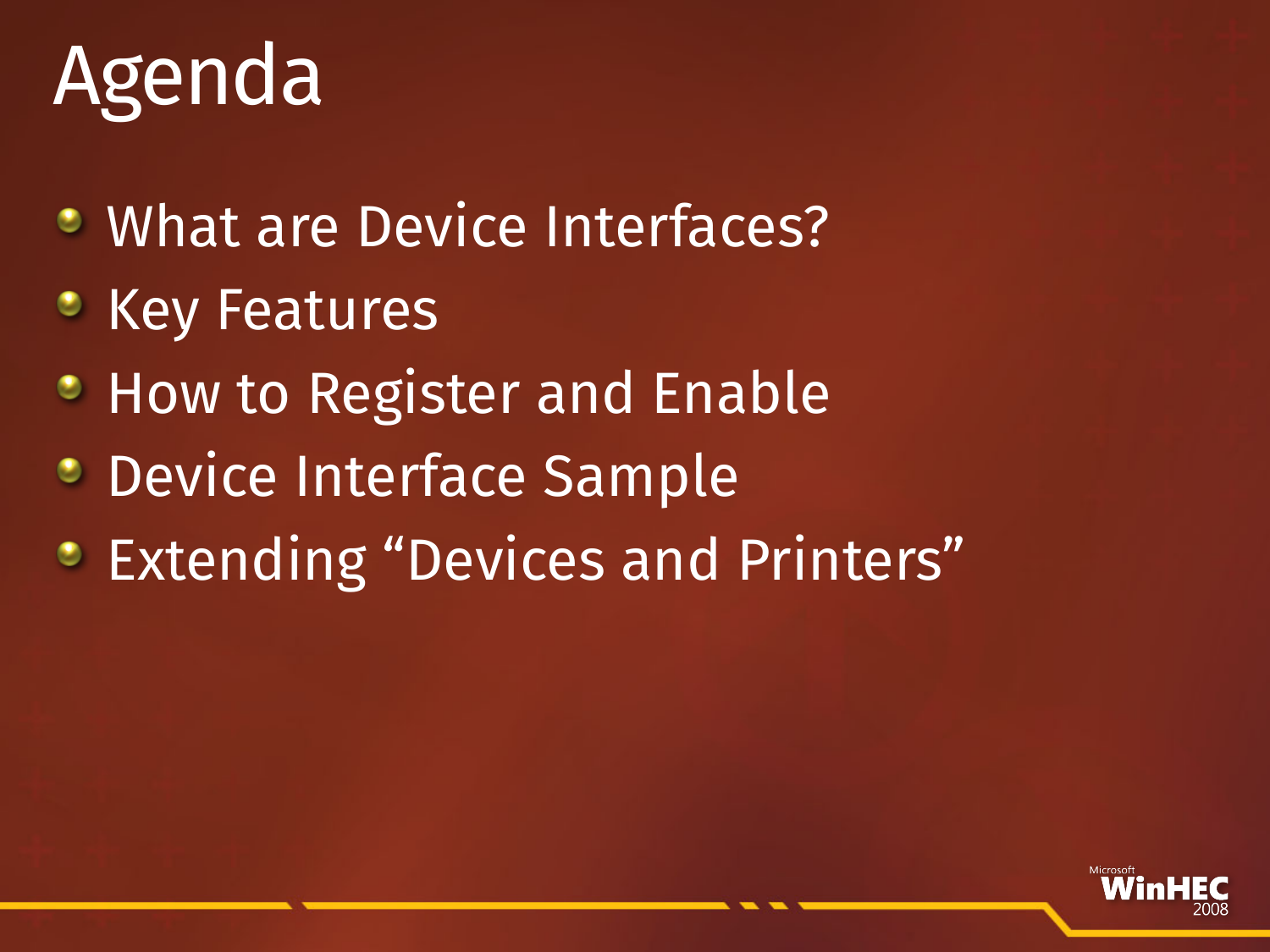

# Agenda
What are Device Interfaces?
Key Features
How to Register and Enable
Device Interface Sample
Extending “Devices and Printers”